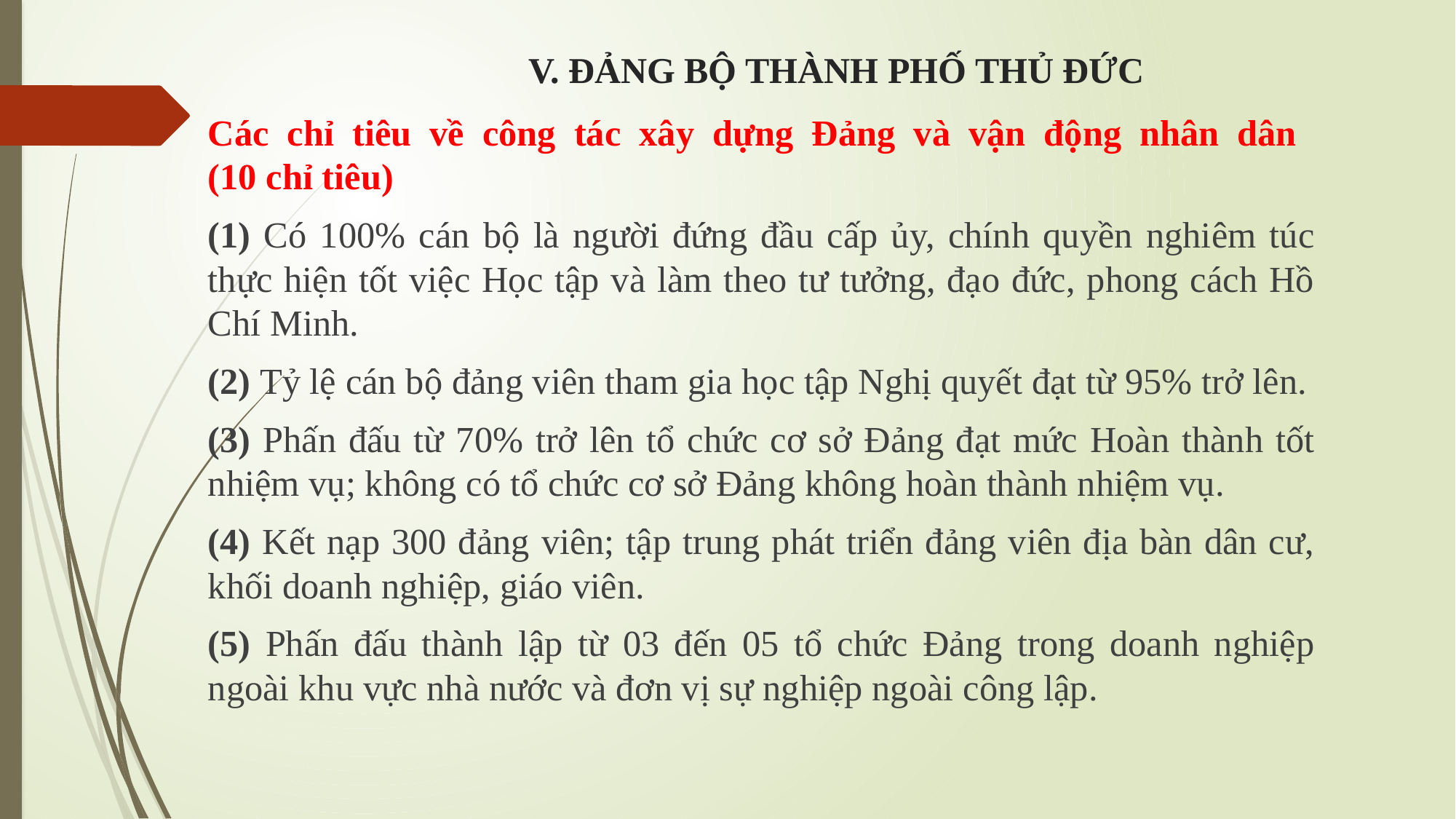

# V. ĐẢNG BỘ THÀNH PHỐ THỦ ĐỨC
Các chỉ tiêu về công tác xây dựng Đảng và vận động nhân dân
(10 chỉ tiêu)
(1) Có 100% cán bộ là người đứng đầu cấp ủy, chính quyền nghiêm túc thực hiện tốt việc Học tập và làm theo tư tưởng, đạo đức, phong cách Hồ Chí Minh.
(2) Tỷ lệ cán bộ đảng viên tham gia học tập Nghị quyết đạt từ 95% trở lên.
(3) Phấn đấu từ 70% trở lên tổ chức cơ sở Đảng đạt mức Hoàn thành tốt nhiệm vụ; không có tổ chức cơ sở Đảng không hoàn thành nhiệm vụ.
(4) Kết nạp 300 đảng viên; tập trung phát triển đảng viên địa bàn dân cư, khối doanh nghiệp, giáo viên.
(5) Phấn đấu thành lập từ 03 đến 05 tổ chức Đảng trong doanh nghiệp ngoài khu vực nhà nước và đơn vị sự nghiệp ngoài công lập.